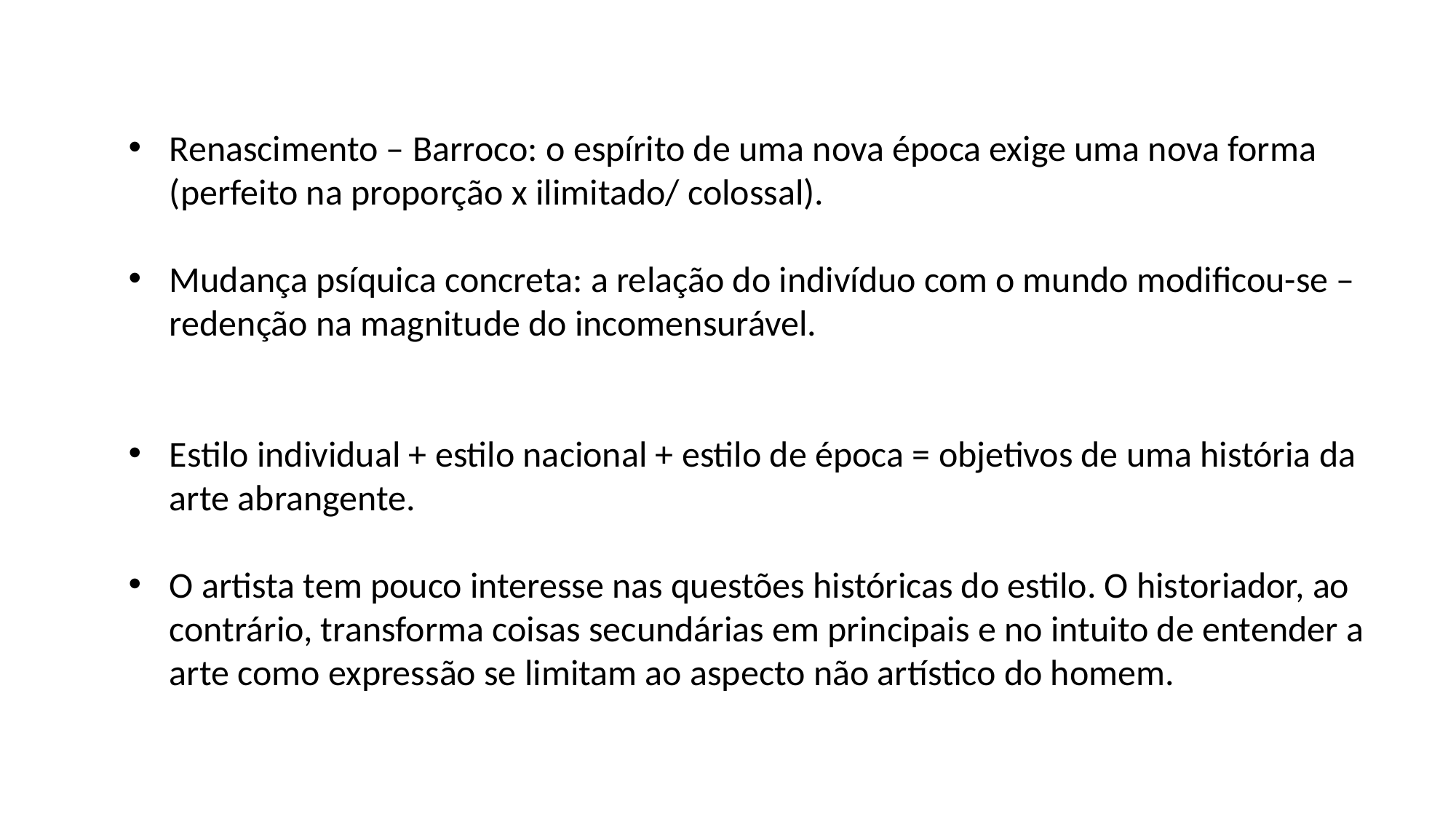

Renascimento – Barroco: o espírito de uma nova época exige uma nova forma (perfeito na proporção x ilimitado/ colossal).

Mudança psíquica concreta: a relação do indivíduo com o mundo modificou-se – redenção na magnitude do incomensurável.

Estilo individual + estilo nacional + estilo de época = objetivos de uma história da arte abrangente.

O artista tem pouco interesse nas questões históricas do estilo. O historiador, ao contrário, transforma coisas secundárias em principais e no intuito de entender a arte como expressão se limitam ao aspecto não artístico do homem.